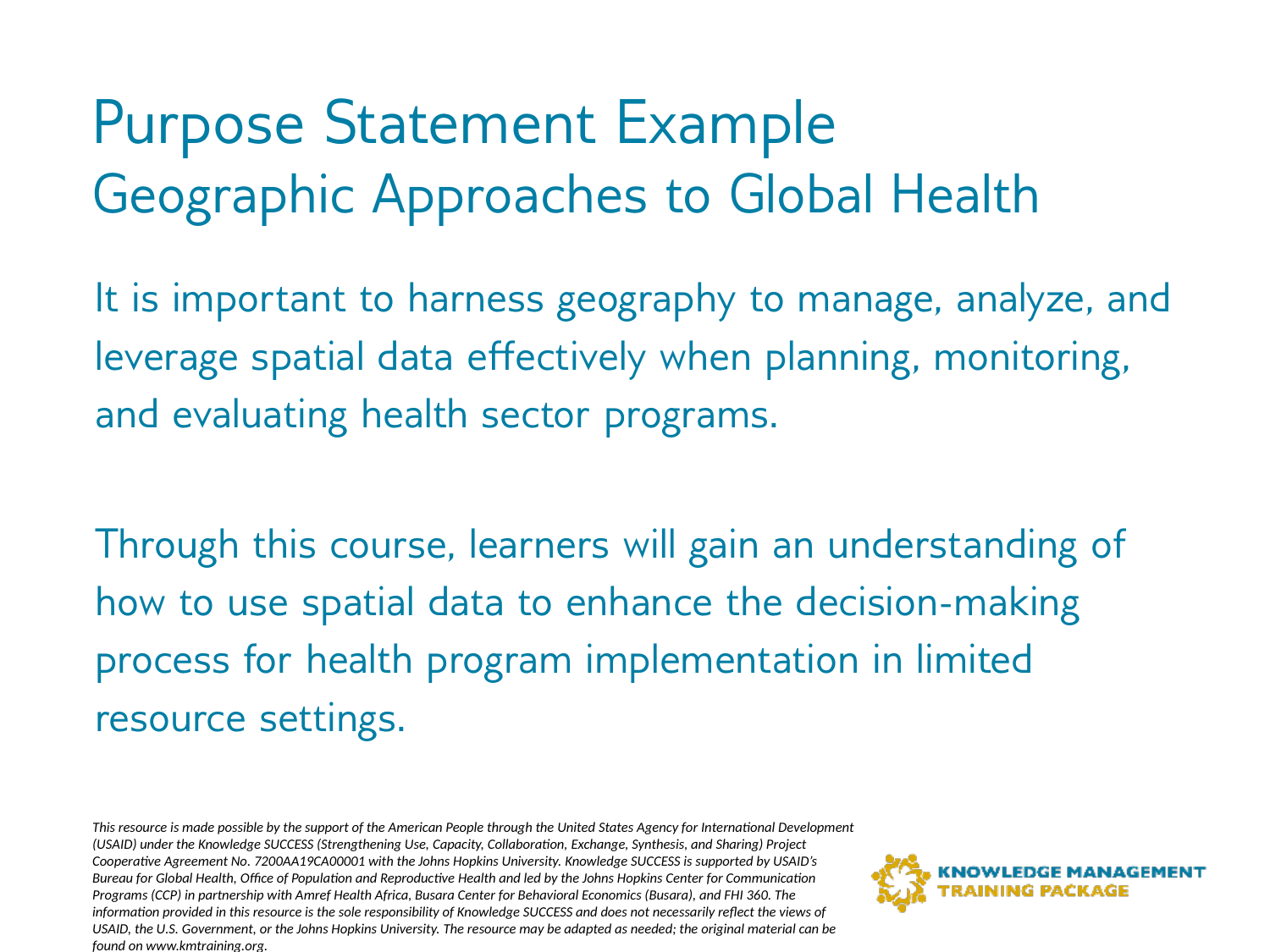

# Purpose Statement Example Geographic Approaches to Global Health
It is important to harness geography to manage, analyze, and leverage spatial data effectively when planning, monitoring, and evaluating health sector programs.

Through this course, learners will gain an understanding of how to use spatial data to enhance the decision-making process for health program implementation in limited resource settings.